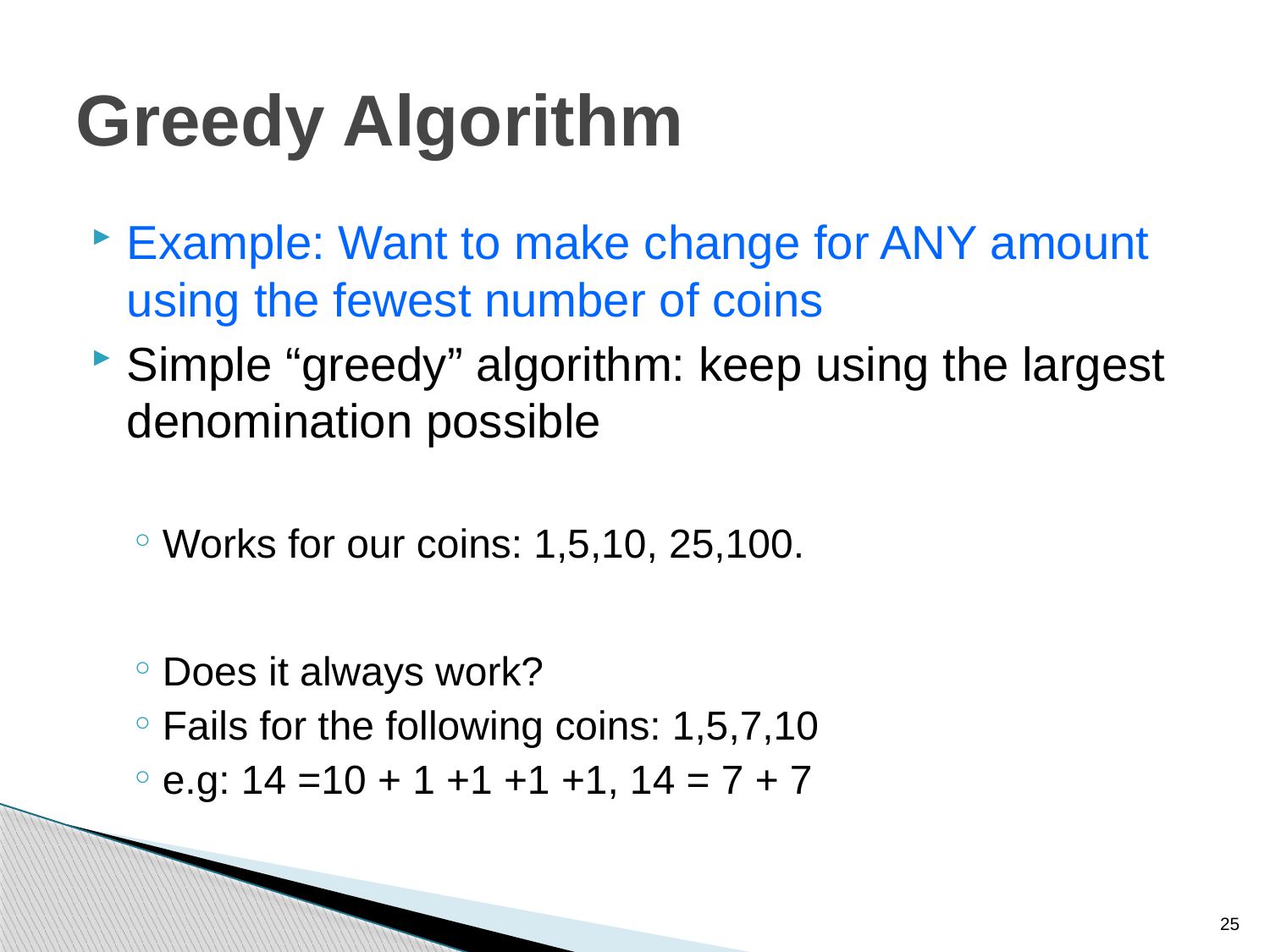

# Greedy Algorithm
Example: Want to make change for ANY amount using the fewest number of coins
Simple “greedy” algorithm: keep using the largest denomination possible

Works for our coins: 1,5,10, 25,100.

Does it always work?
Fails for the following coins: 1,5,7,10
e.g: 14 =10 + 1 +1 +1 +1, 14 = 7 + 7

25